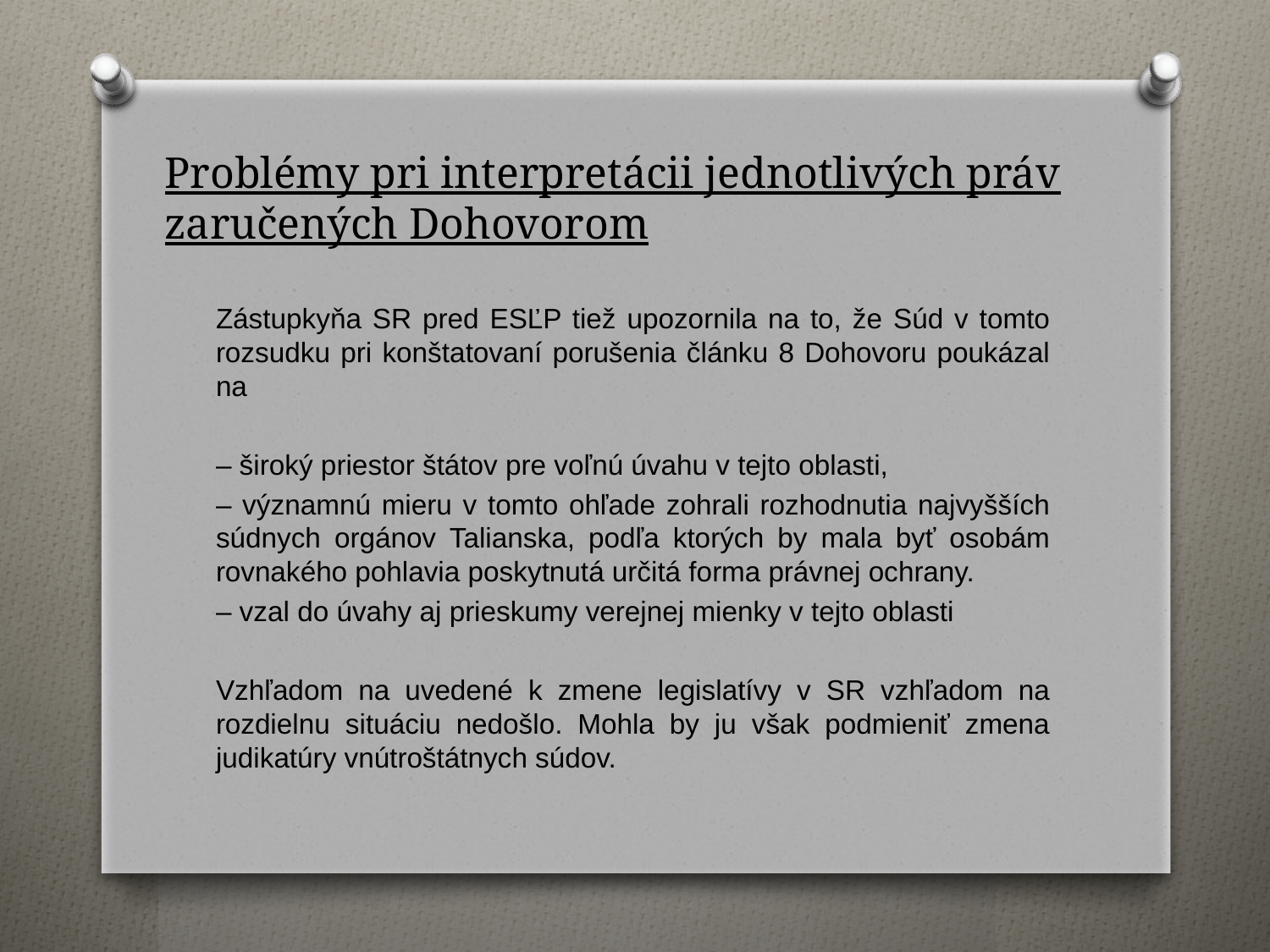

# Problémy pri interpretácii jednotlivých práv zaručených Dohovorom
Zástupkyňa SR pred ESĽP tiež upozornila na to, že Súd v tomto rozsudku pri konštatovaní porušenia článku 8 Dohovoru poukázal na

– široký priestor štátov pre voľnú úvahu v tejto oblasti,
– významnú mieru v tomto ohľade zohrali rozhodnutia najvyšších súdnych orgánov Talianska, podľa ktorých by mala byť osobám rovnakého pohlavia poskytnutá určitá forma právnej ochrany.
– vzal do úvahy aj prieskumy verejnej mienky v tejto oblasti

Vzhľadom na uvedené k zmene legislatívy v SR vzhľadom na rozdielnu situáciu nedošlo. Mohla by ju však podmieniť zmena judikatúry vnútroštátnych súdov.